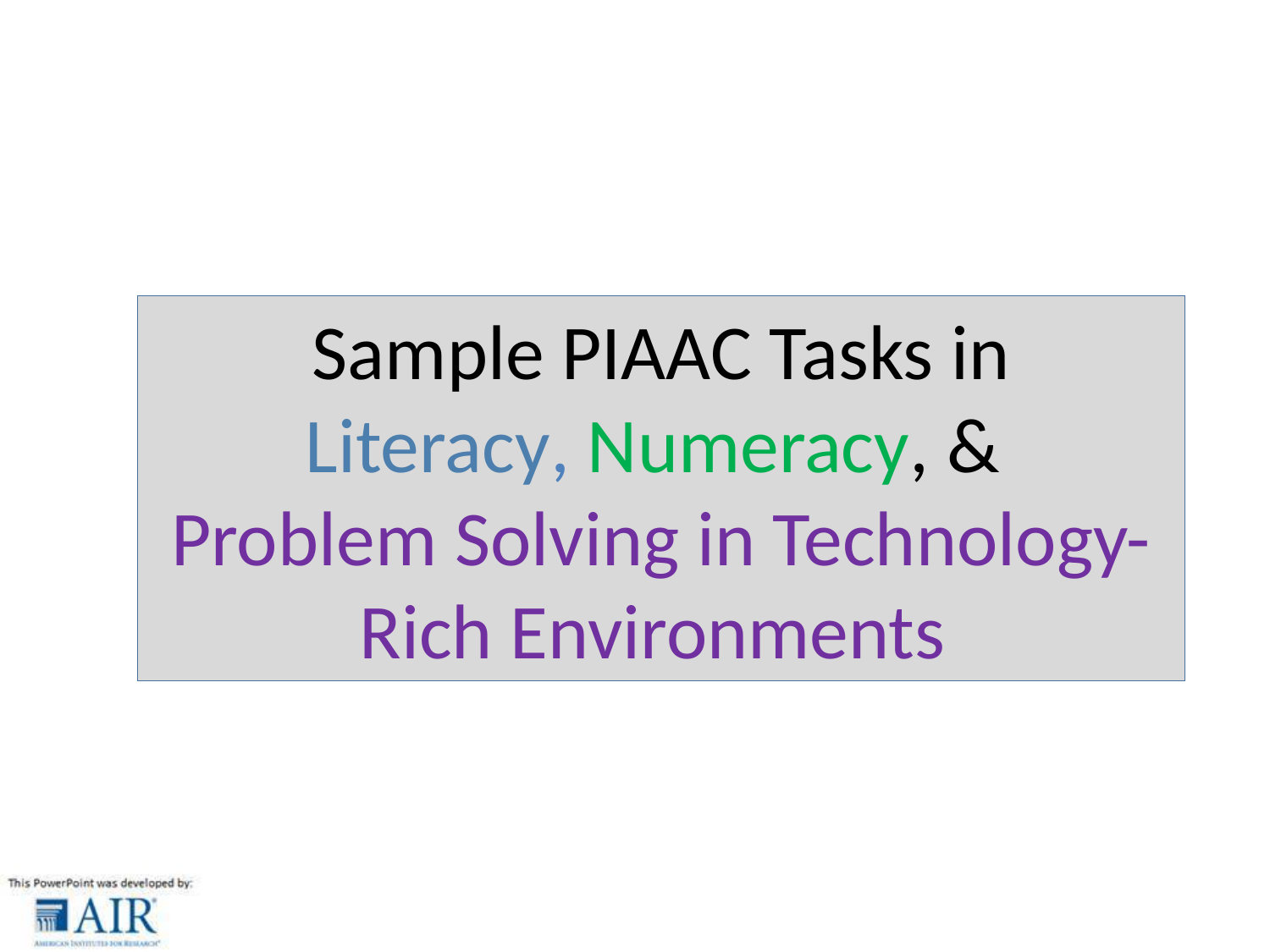

#
Sample PIAAC Tasks in
Literacy, Numeracy, &
Problem Solving in Technology-Rich Environments